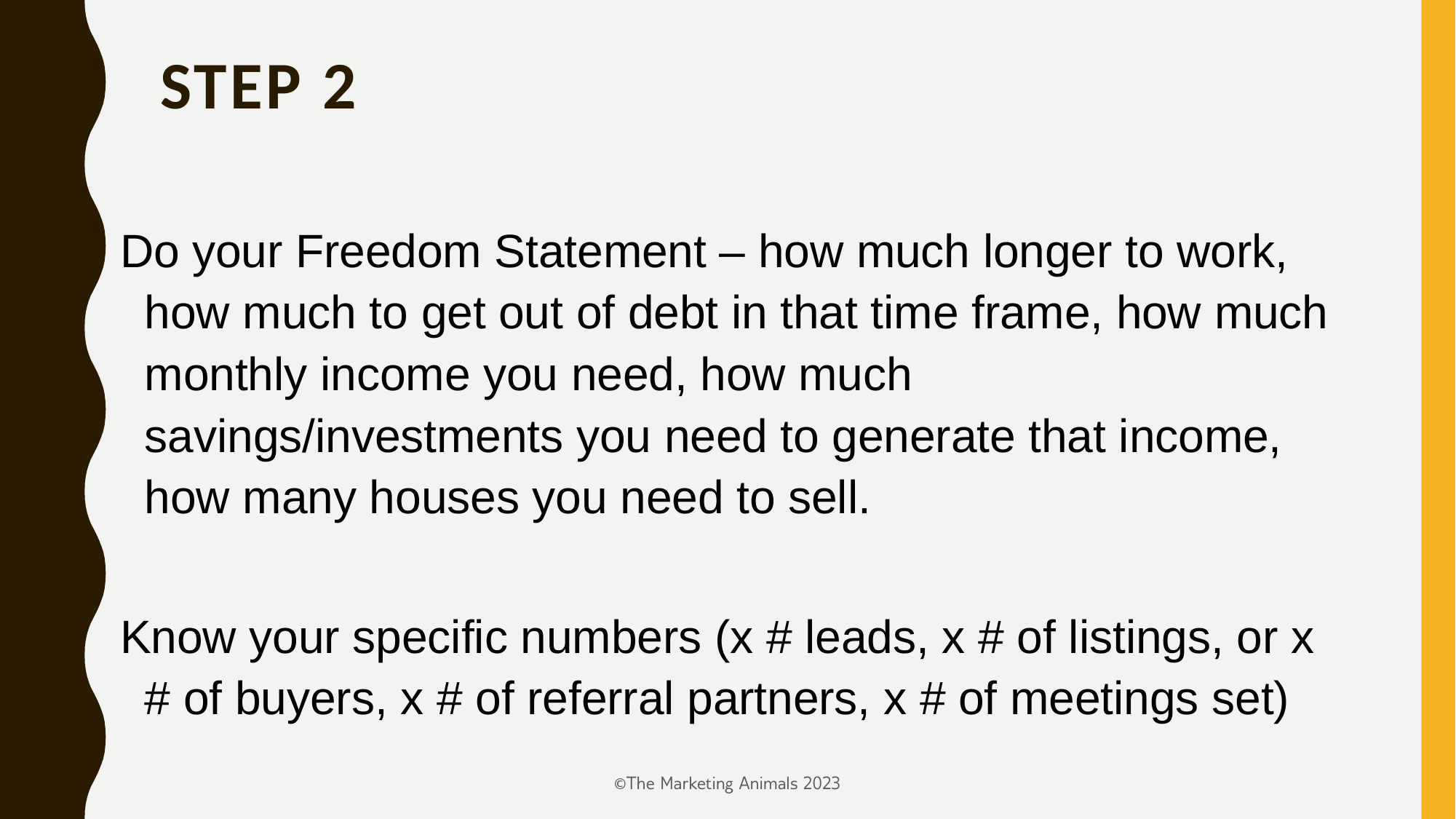

# Step 2

Do your Freedom Statement – how much longer to work, how much to get out of debt in that time frame, how much monthly income you need, how much savings/investments you need to generate that income, how many houses you need to sell.

Know your specific numbers (x # leads, x # of listings, or x # of buyers, x # of referral partners, x # of meetings set)

©The Marketing Animals 2023